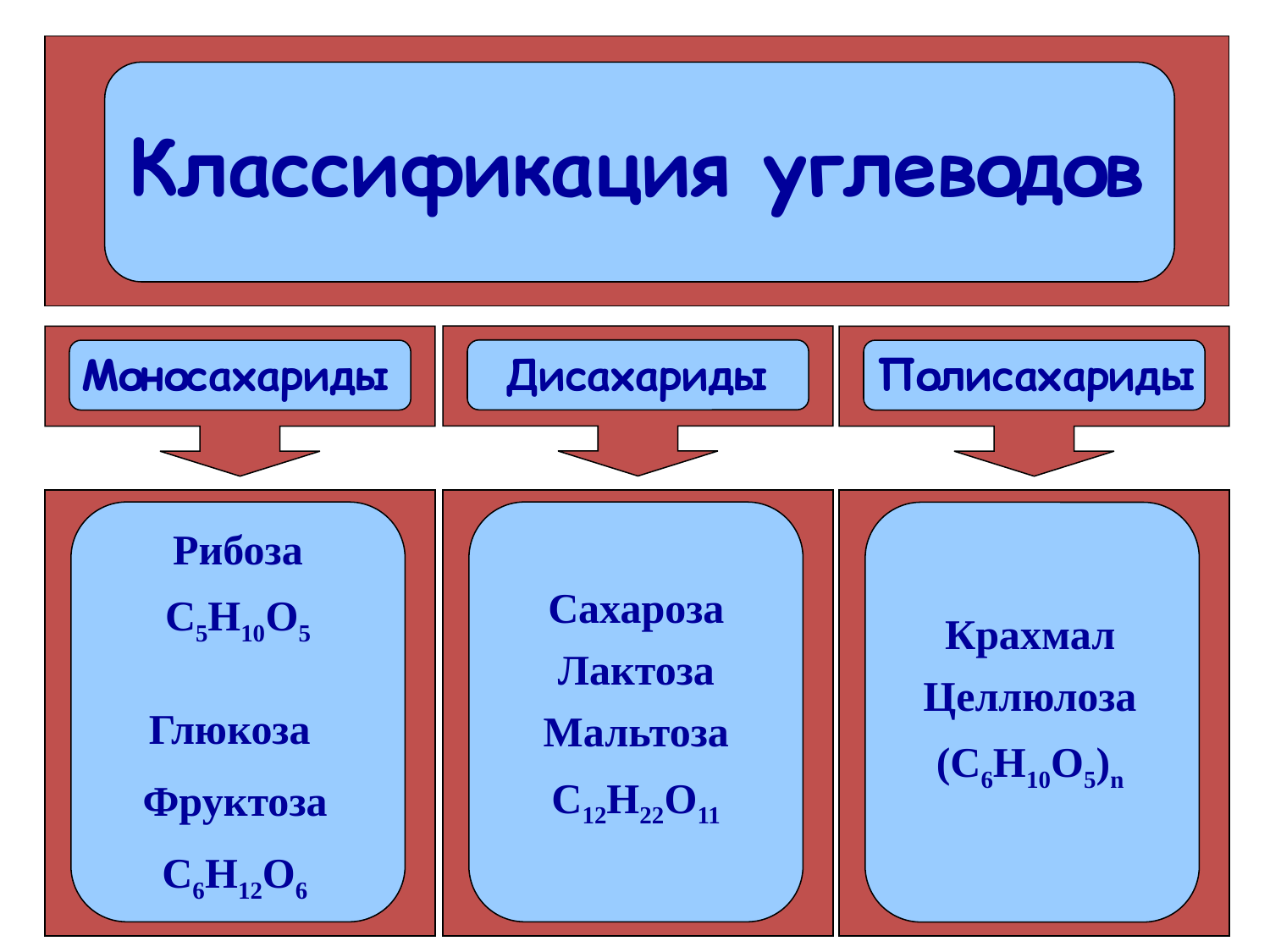

Классификация углеводов
#

Дисахариды
Моносахариды
Полисахариды

Рибоза
С5Н10О5

Сахароза
Лактоза
Мальтоза
С12Н22О11
Крахмал
Целлюлоза
(С6Н10О5)n
Глюкоза
Фруктоза
С6Н12О6